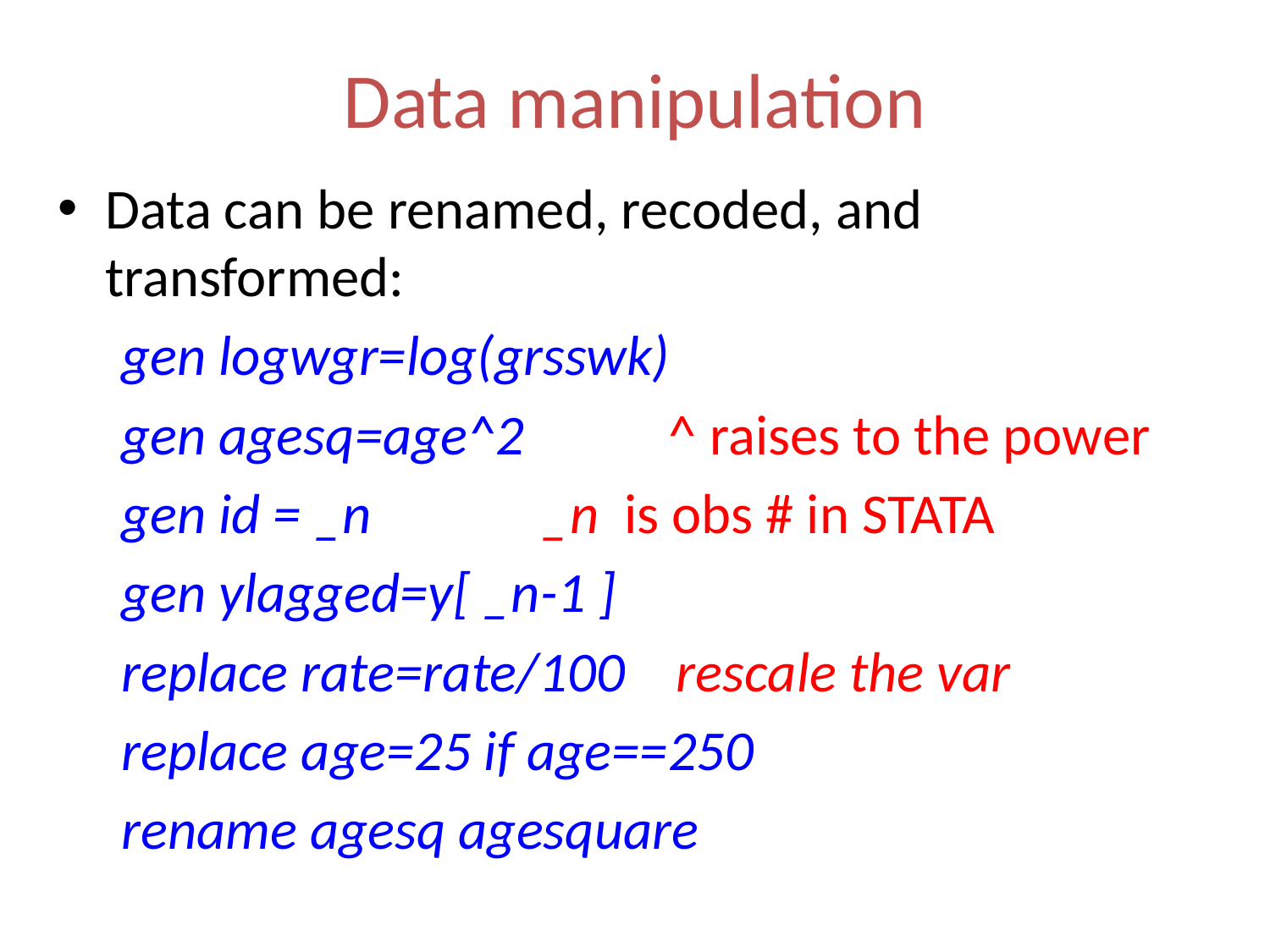

# Data manipulation
Data can be renamed, recoded, and transformed:
gen logwgr=log(grsswk)
gen agesq=age^2      	^ raises to the power
gen id = _n 		_n  is obs # in STATA
gen ylagged=y[ _n-1 ]
replace rate=rate/100    rescale the var
replace age=25 if age==250
rename agesq agesquare